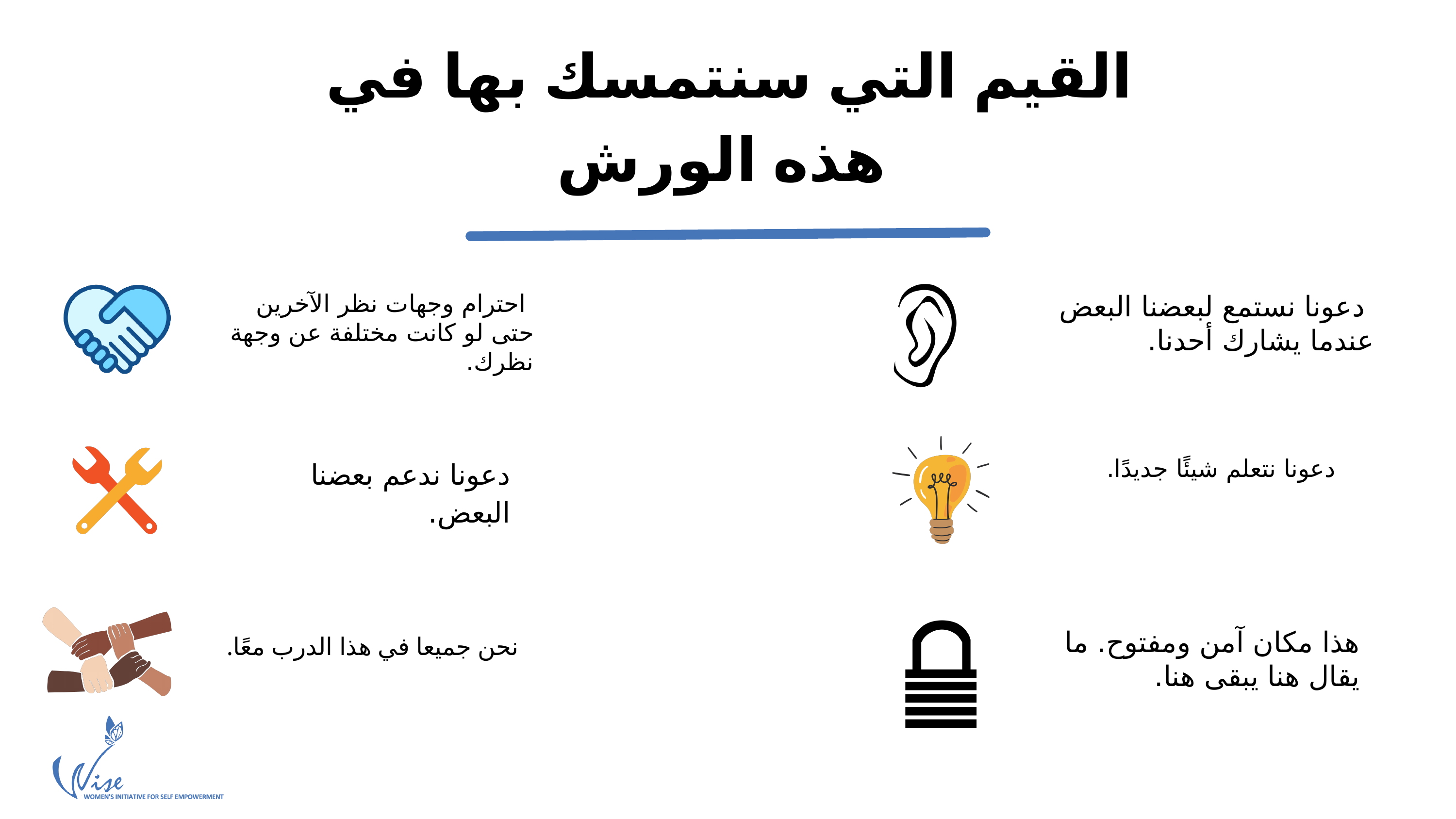

القيم التي سنتمسك بها في
هذه الورش

 احترام وجهات نظر الآخرين
حتى لو كانت مختلفة عن وجهة نظرك.

 دعونا نستمع لبعضنا البعض
عندما يشارك أحدنا.

دعونا ندعم بعضنا البعض.
دعونا نتعلم شيئًا جديدًا.

هذا مكان آمن ومفتوح. ما يقال هنا يبقى هنا.
نحن جميعا في هذا الدرب معًا.